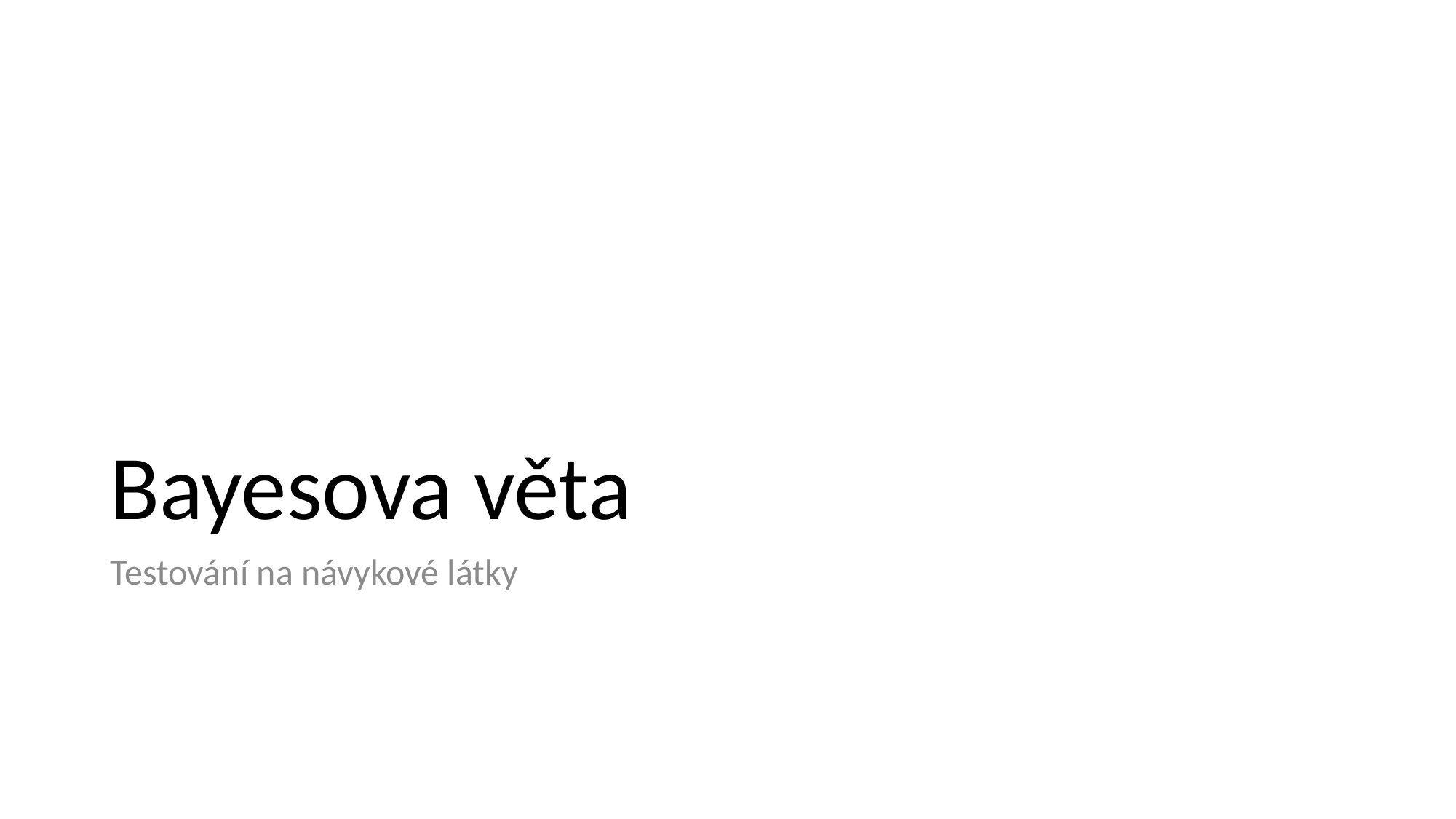

# Bayesova věta
Testování na návykové látky